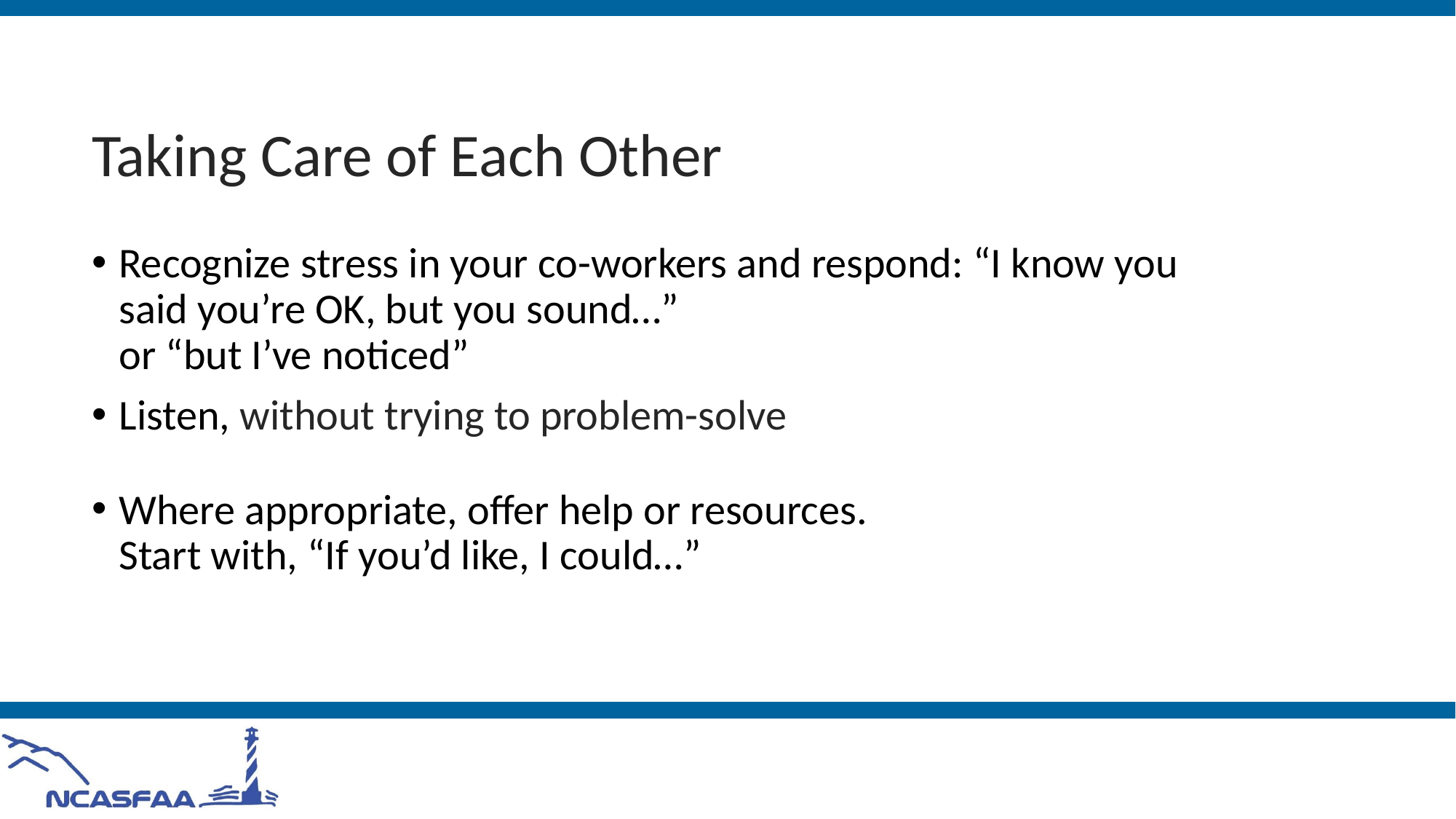

# Taking Care of Each Other
Recognize stress in your co-workers and respond: “I know you said you’re OK, but you sound…”
or “but I’ve noticed”
Listen, without trying to problem-solve

Where appropriate, offer help or resources.
Start with, “If you’d like, I could…”